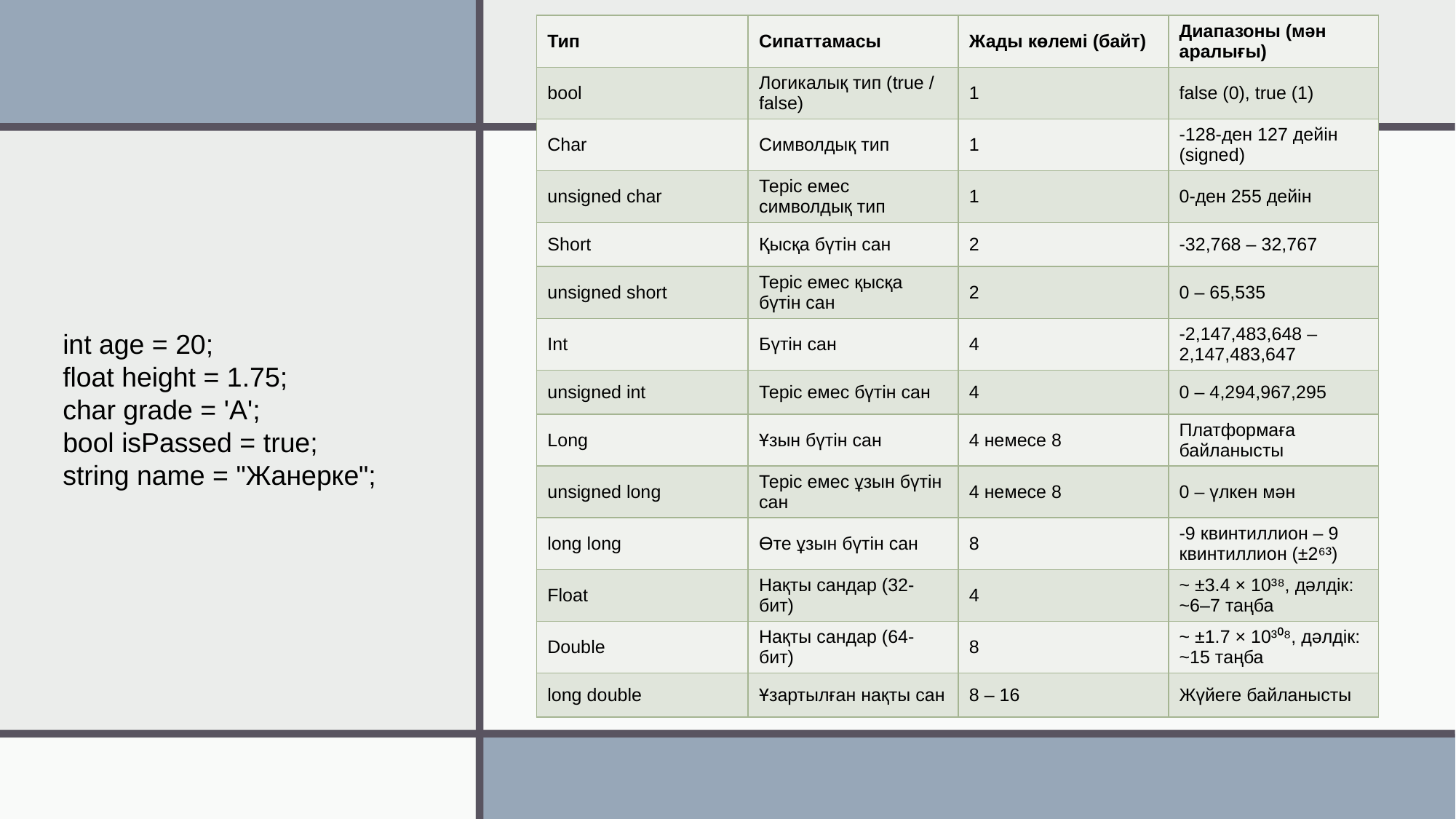

| Тип | Сипаттамасы | Жады көлемі (байт) | Диапазоны (мән аралығы) |
| --- | --- | --- | --- |
| bool | Логикалық тип (true / false) | 1 | false (0), true (1) |
| Char | Символдық тип | 1 | -128-ден 127 дейін (signed) |
| unsigned char | Теріс емес символдық тип | 1 | 0-ден 255 дейін |
| Short | Қысқа бүтін сан | 2 | -32,768 – 32,767 |
| unsigned short | Теріс емес қысқа бүтін сан | 2 | 0 – 65,535 |
| Int | Бүтін сан | 4 | -2,147,483,648 – 2,147,483,647 |
| unsigned int | Теріс емес бүтін сан | 4 | 0 – 4,294,967,295 |
| Long | Ұзын бүтін сан | 4 немесе 8 | Платформаға байланысты |
| unsigned long | Теріс емес ұзын бүтін сан | 4 немесе 8 | 0 – үлкен мән |
| long long | Өте ұзын бүтін сан | 8 | -9 квинтиллион – 9 квинтиллион (±2⁶³) |
| Float | Нақты сандар (32-бит) | 4 | ~ ±3.4 × 10³⁸, дәлдік: ~6–7 таңба |
| Double | Нақты сандар (64-бит) | 8 | ~ ±1.7 × 10³⁰⁸, дәлдік: ~15 таңба |
| long double | Ұзартылған нақты сан | 8 – 16 | Жүйеге байланысты |
int age = 20;
float height = 1.75;
char grade = 'A';
bool isPassed = true;
string name = "Жанерке";